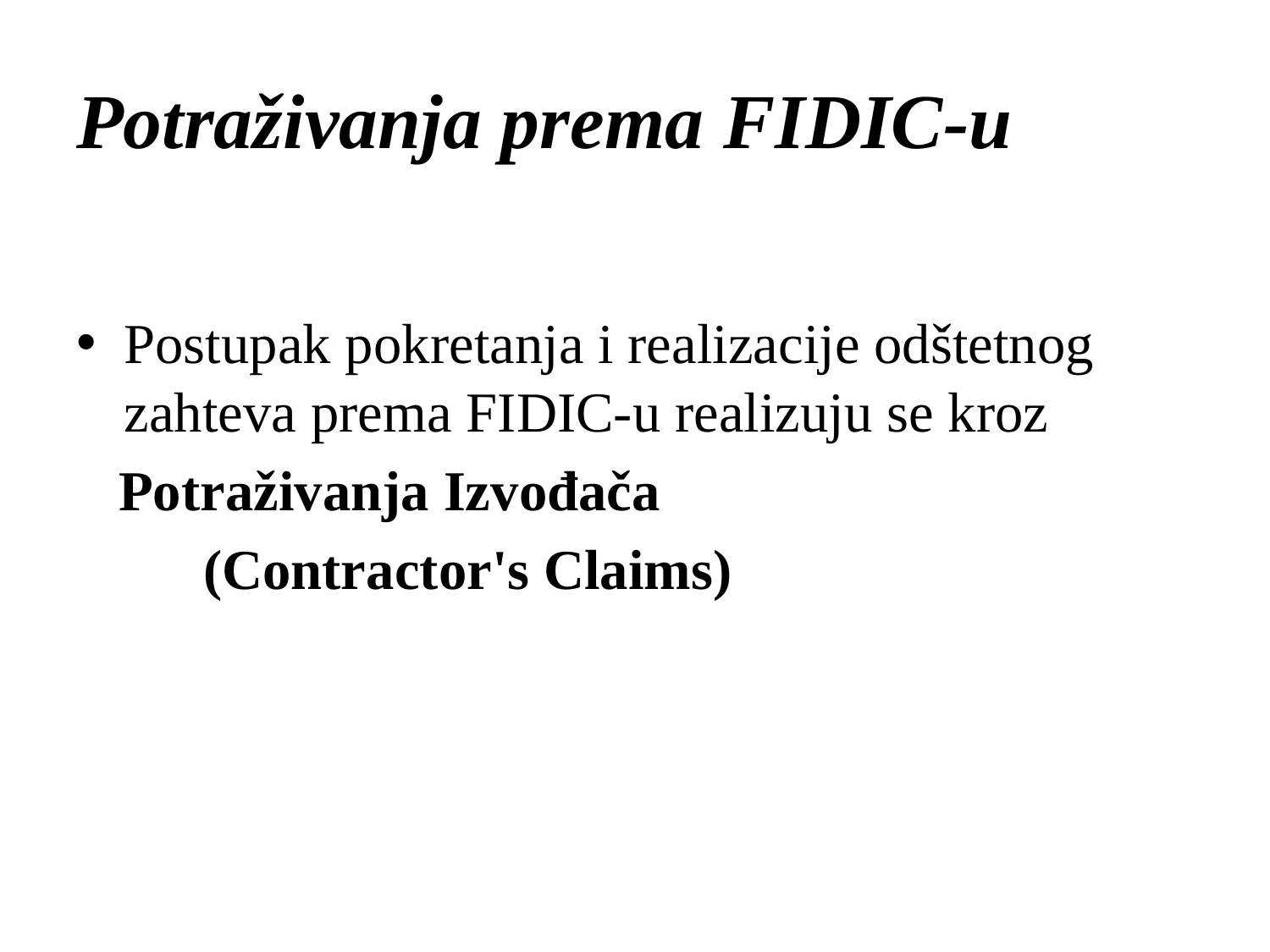

# Potraživanja prema FIDIC-u

Postupak pokretanja i realizacije odštetnog zahteva prema FIDIC-u realizuju se kroz
   Potraživanja Izvođača
	(Contractor's Claims)